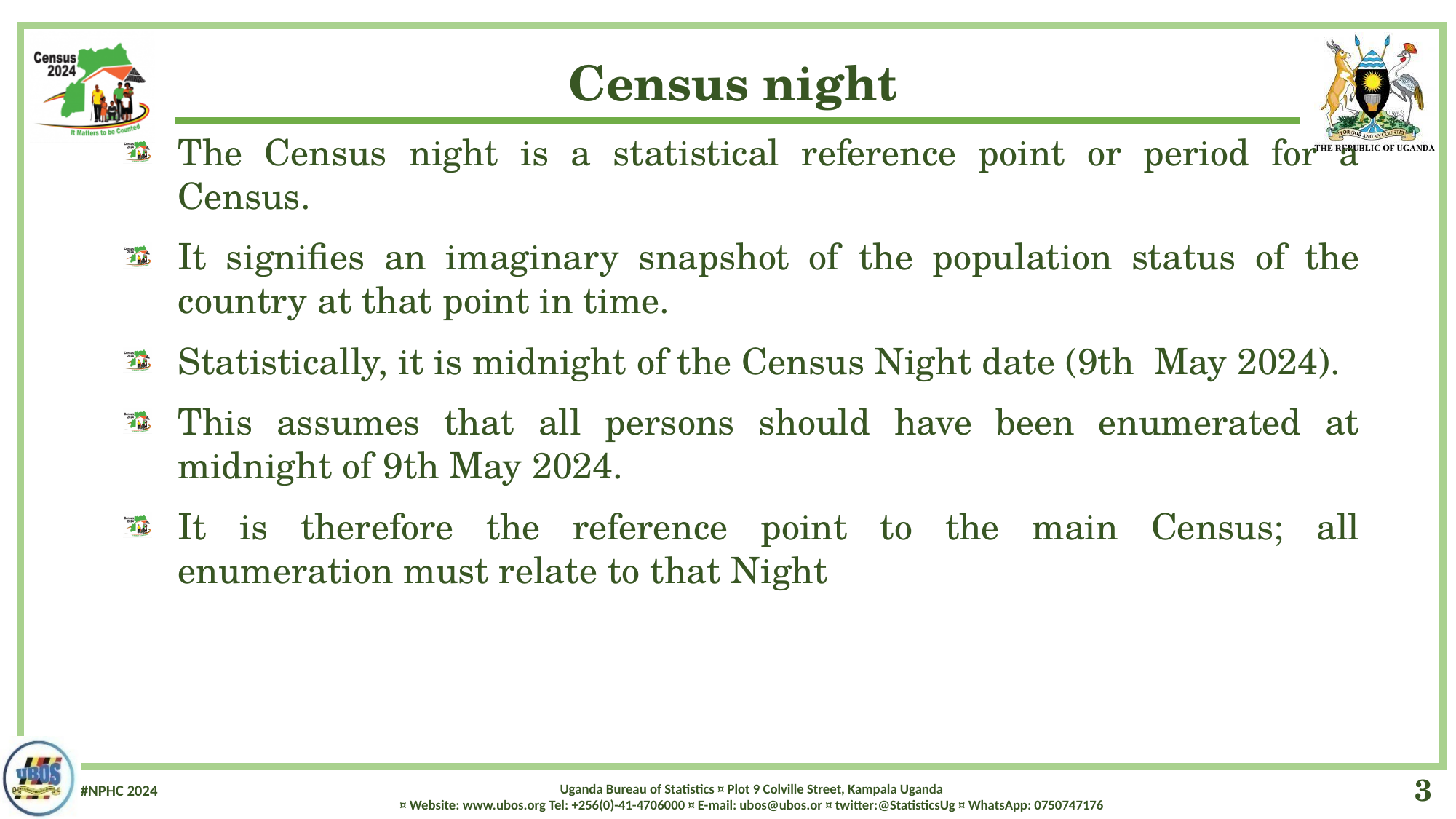

Census night
The Census night is a statistical reference point or period for a Census.
It signifies an imaginary snapshot of the population status of the country at that point in time.
Statistically, it is midnight of the Census Night date (9th  May 2024).
This assumes that all persons should have been enumerated at midnight of 9th May 2024.
It is therefore the reference point to the main Census; all enumeration must relate to that Night